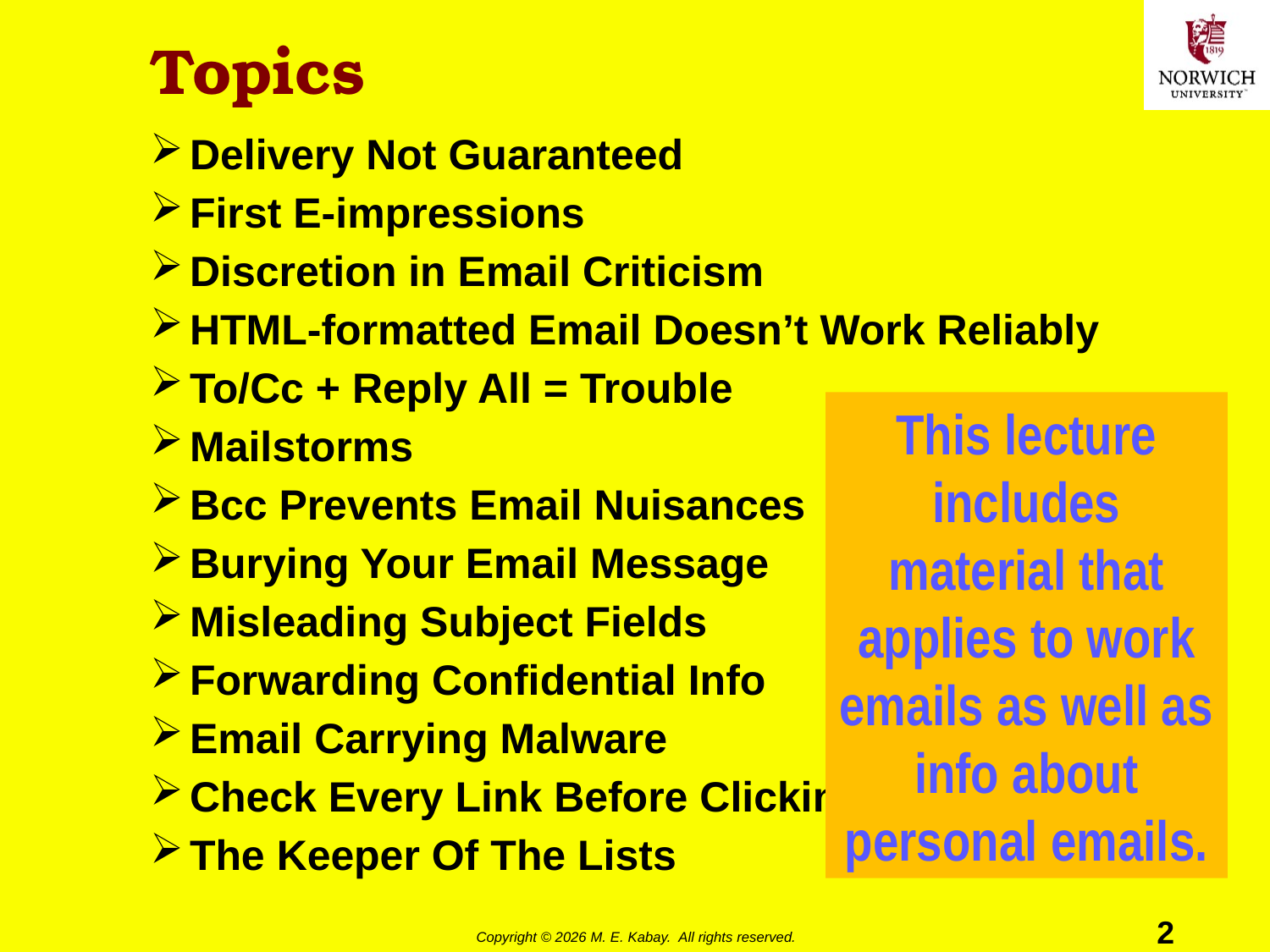

# Topics
Delivery Not Guaranteed
First E-impressions
Discretion in Email Criticism
HTML-formatted Email Doesn’t Work Reliably
To/Cc + Reply All = Trouble
Mailstorms
Bcc Prevents Email Nuisances
Burying Your Email Message
Misleading Subject Fields
Forwarding Confidential Info
Email Carrying Malware
Check Every Link Before Clicking It
The Keeper Of The Lists
This lecture includes material that applies to work emails as well as info about personal emails.